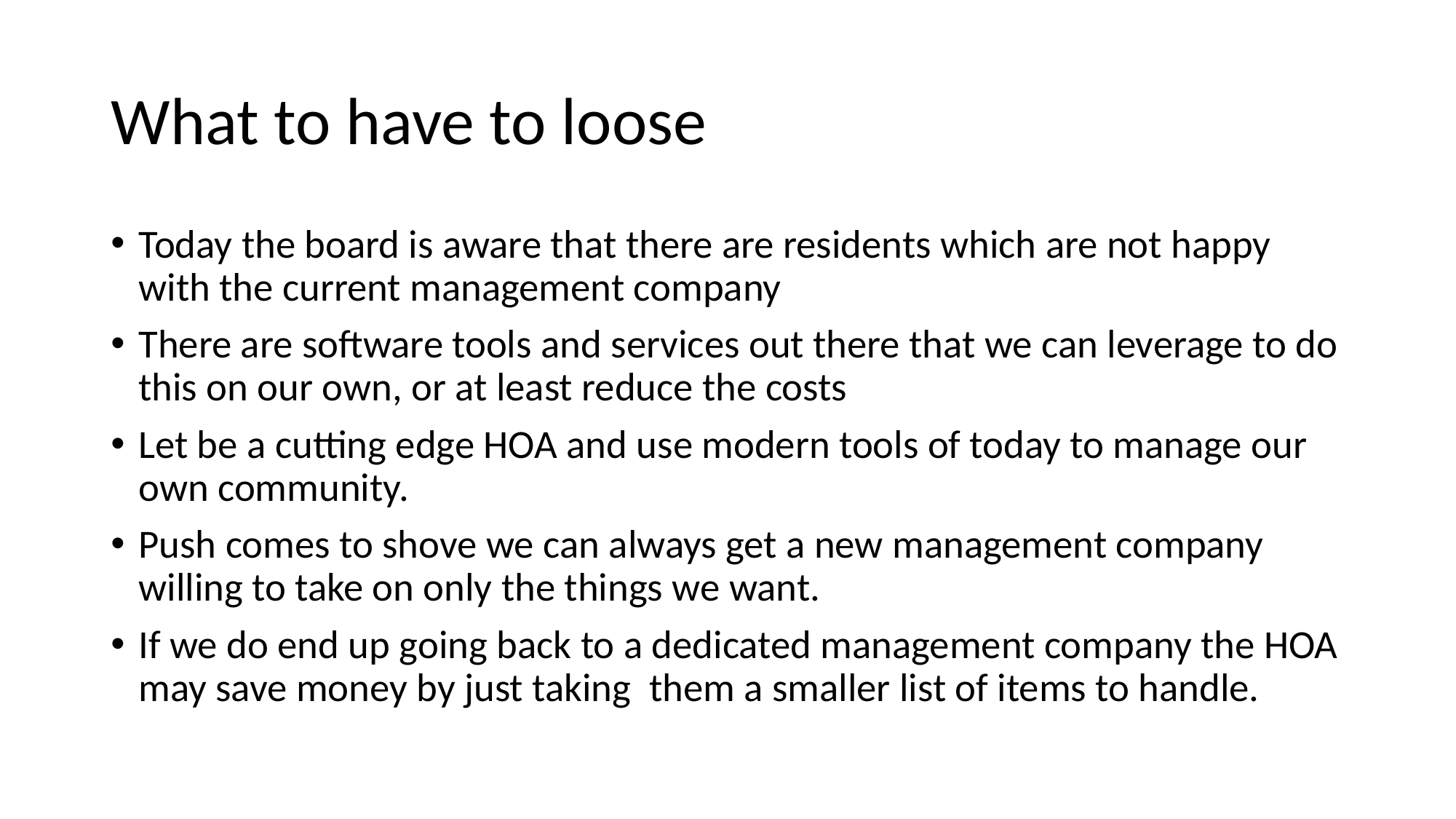

# What to have to loose
Today the board is aware that there are residents which are not happy with the current management company
There are software tools and services out there that we can leverage to do this on our own, or at least reduce the costs
Let be a cutting edge HOA and use modern tools of today to manage our own community.
Push comes to shove we can always get a new management company willing to take on only the things we want.
If we do end up going back to a dedicated management company the HOA may save money by just taking  them a smaller list of items to handle.